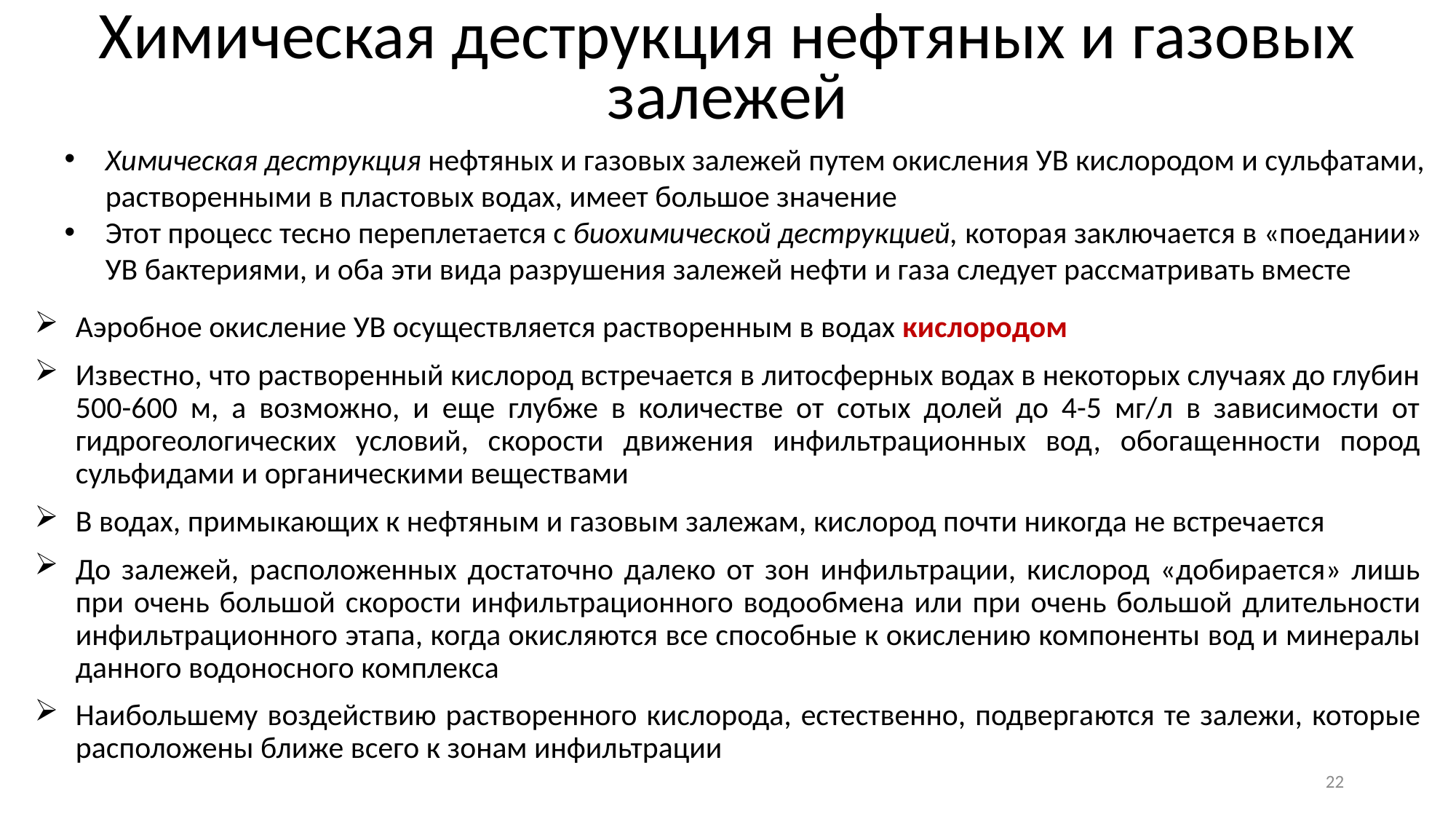

Химическая деструкция нефтяных и газовых залежей
Химическая деструкция нефтяных и газовых залежей путем окисле­ния УВ кислородом и сульфатами, растворенными в пластовых водах, имеет большое значение
Этот про­цесс тесно переплетается с биохимической деструкцией, которая заключа­ется в «поедании» УВ бактериями, и оба эти вида разрушения залежей нефти и газа следует рассматривать вместе
Аэробное окисление УВ осуществляется растворенным в водах ки­слородом
Известно, что растворенный кислород встречается в литосферных водах в некоторых случаях до глубин 500-600 м, а возможно, и еще глубже в количестве от сотых долей до 4-5 мг/л в зависимости от гидрогеологических условий, скорости движения инфильтрационных вод, обогащенности пород сульфидами и органическими веществами
В водах, примыкающих к нефтяным и газовым залежам, кислород почти никогда не встречается
До залежей, расположенных достаточно далеко от зон инфильтрации, кислород «добирается» лишь при очень большой ско­рости инфильтрационного водообмена или при очень большой длительно­сти инфильтрационного этапа, когда окисляются все способные к окисле­нию компоненты вод и минералы данного водоносного комплекса
Наи­большему воздействию растворенного кислорода, естественно, подверга­ются те залежи, которые расположены ближе всего к зонам инфильтрации
22